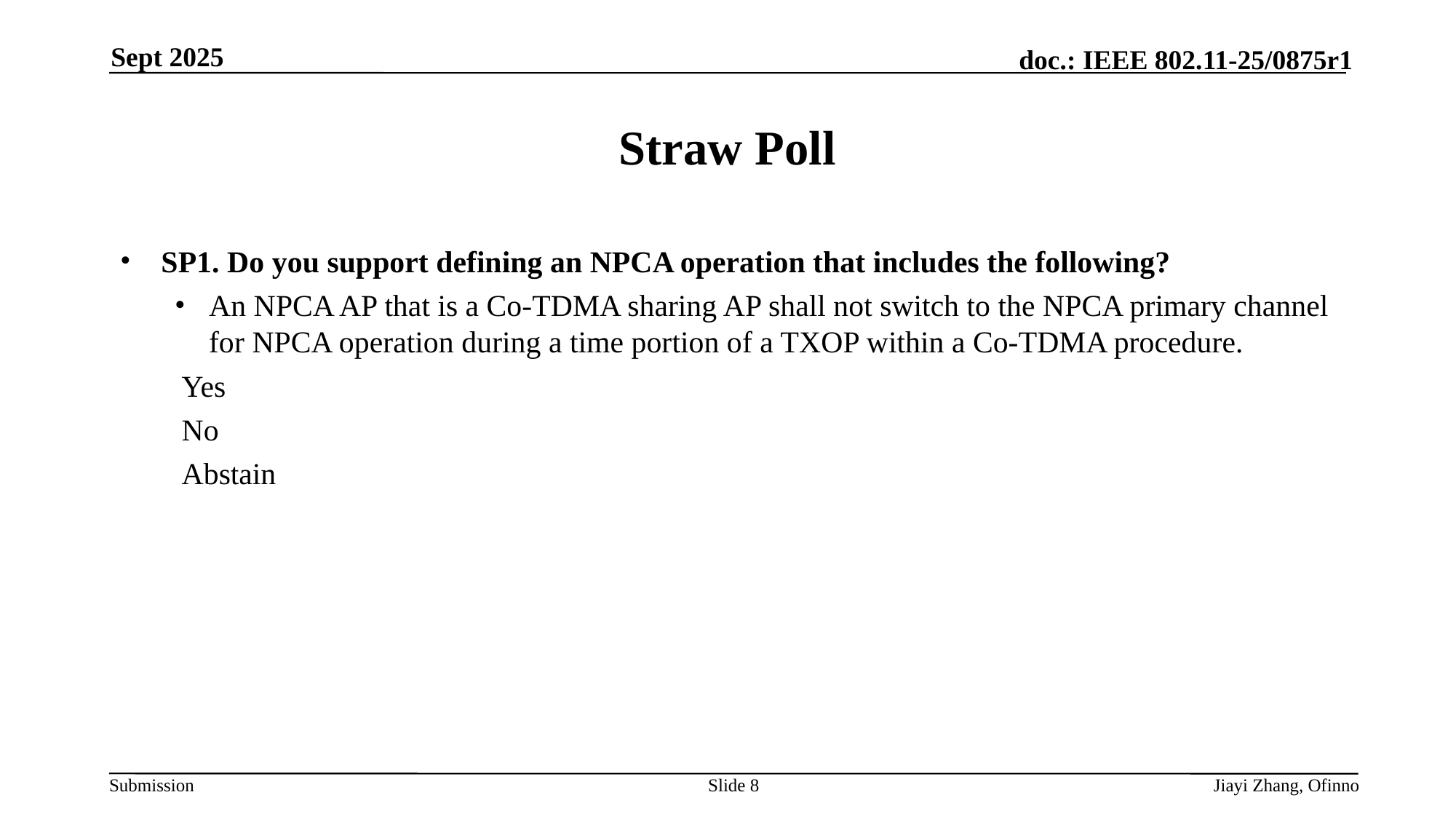

Sept 2025
# Straw Poll
SP1. Do you support defining an NPCA operation that includes the following?
An NPCA AP that is a Co-TDMA sharing AP shall not switch to the NPCA primary channel for NPCA operation during a time portion of a TXOP within a Co-TDMA procedure.
Yes
No
Abstain

Slide 8
Jiayi Zhang, Ofinno